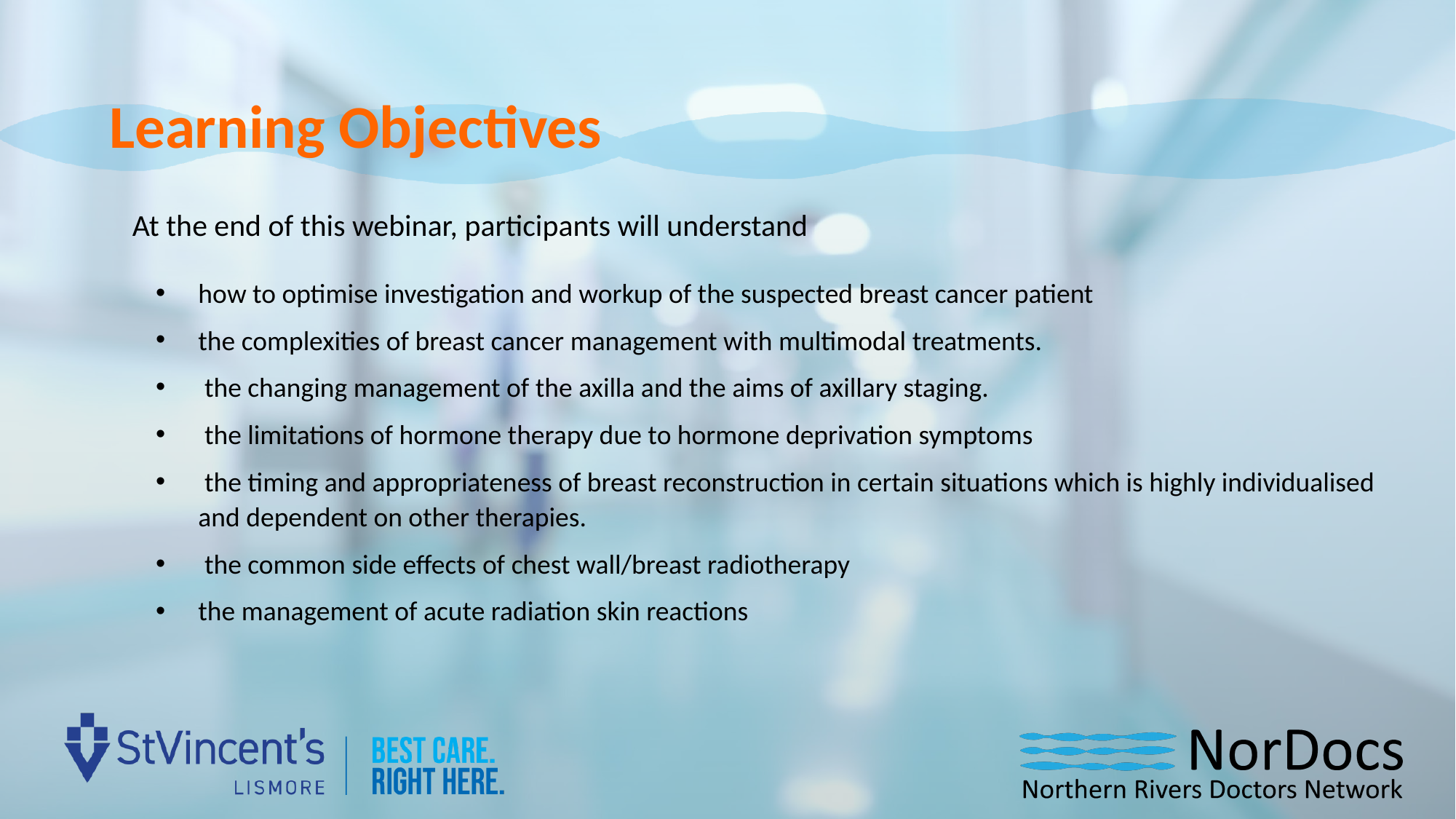

Learning Objectives
At the end of this webinar, participants will understand
how to optimise investigation and workup of the suspected breast cancer patient
the complexities of breast cancer management with multimodal treatments.
 the changing management of the axilla and the aims of axillary staging.
 the limitations of hormone therapy due to hormone deprivation symptoms
 the timing and appropriateness of breast reconstruction in certain situations which is highly individualised and dependent on other therapies.
 the common side effects of chest wall/breast radiotherapy
the management of acute radiation skin reactions